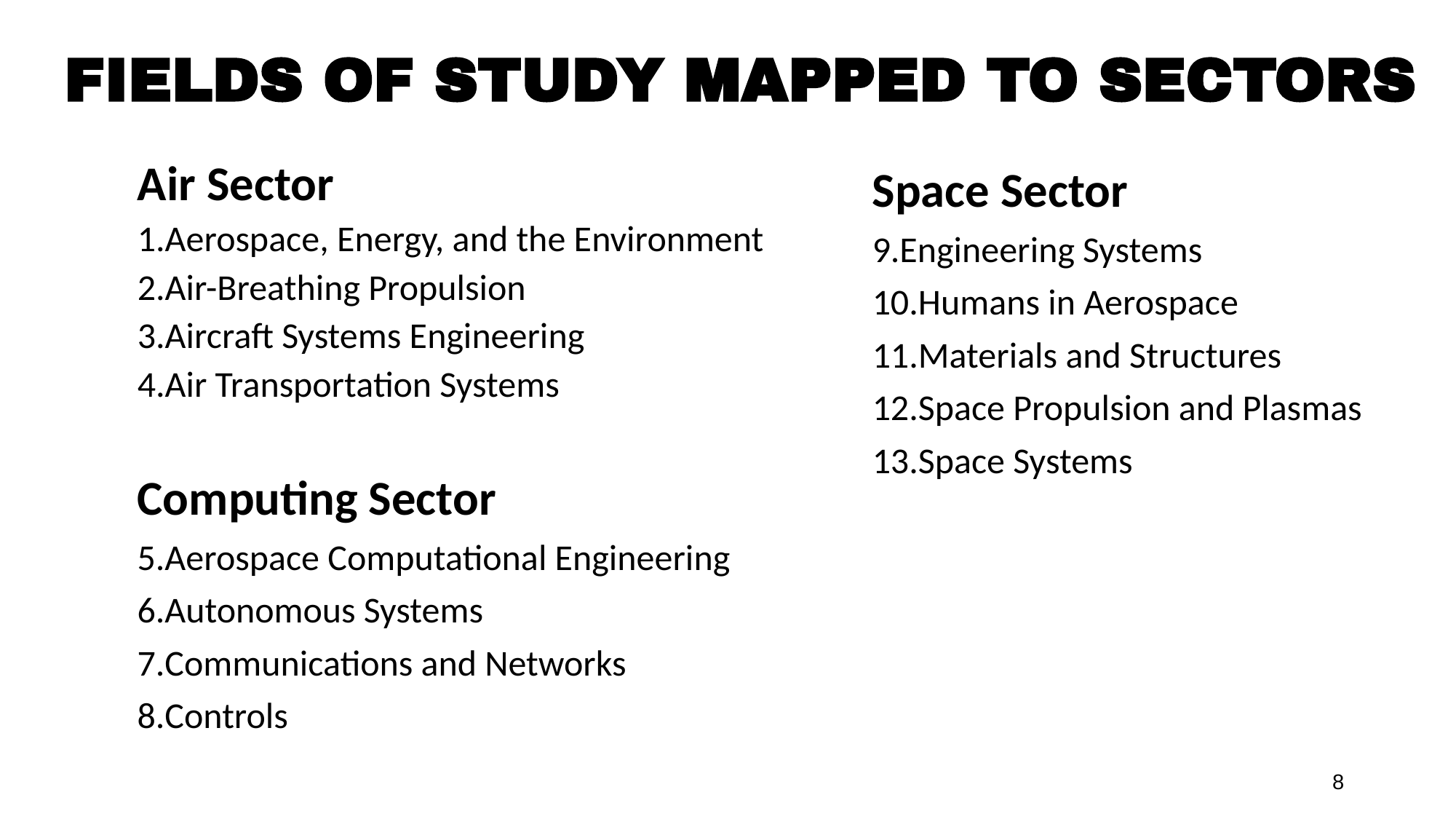

FIELDS OF STUDY MAPPED TO SECTORS
Air Sector
Aerospace, Energy, and the Environment
Air-Breathing Propulsion
Aircraft Systems Engineering
Air Transportation Systems

Space Sector
Engineering Systems
Humans in Aerospace
Materials and Structures
Space Propulsion and Plasmas
Space Systems
Computing Sector
Aerospace Computational Engineering
Autonomous Systems
Communications and Networks
Controls
8